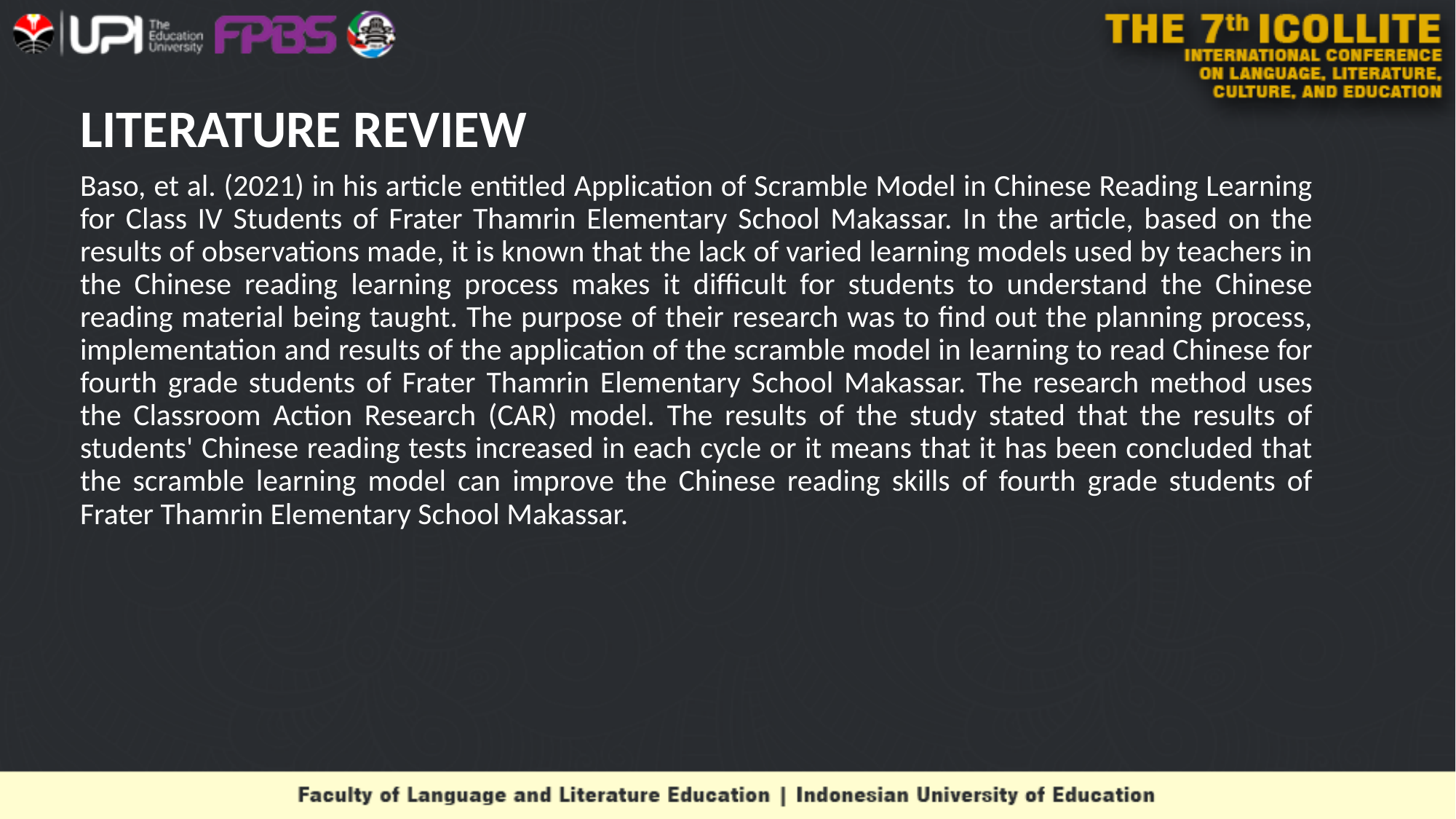

# LITERATURE REVIEW
Baso, et al. (2021) in his article entitled Application of Scramble Model in Chinese Reading Learning for Class IV Students of Frater Thamrin Elementary School Makassar. In the article, based on the results of observations made, it is known that the lack of varied learning models used by teachers in the Chinese reading learning process makes it difficult for students to understand the Chinese reading material being taught. The purpose of their research was to find out the planning process, implementation and results of the application of the scramble model in learning to read Chinese for fourth grade students of Frater Thamrin Elementary School Makassar. The research method uses the Classroom Action Research (CAR) model. The results of the study stated that the results of students' Chinese reading tests increased in each cycle or it means that it has been concluded that the scramble learning model can improve the Chinese reading skills of fourth grade students of Frater Thamrin Elementary School Makassar.